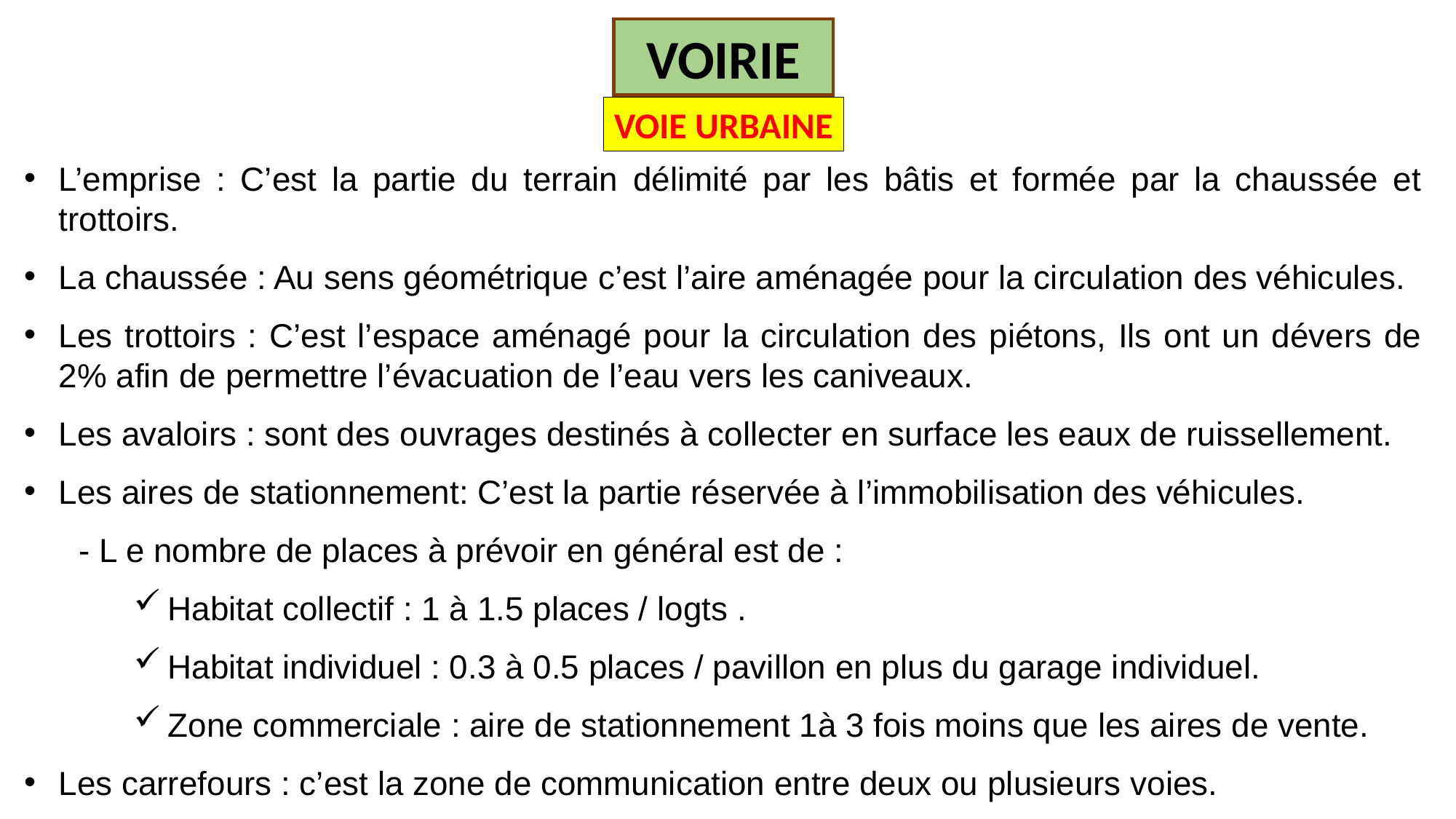

VOIRIE
VOIE URBAINE
L’emprise : C’est la partie du terrain délimité par les bâtis et formée par la chaussée et trottoirs.
La chaussée : Au sens géométrique c’est l’aire aménagée pour la circulation des véhicules.
Les trottoirs : C’est l’espace aménagé pour la circulation des piétons, Ils ont un dévers de 2% afin de permettre l’évacuation de l’eau vers les caniveaux.
Les avaloirs : sont des ouvrages destinés à collecter en surface les eaux de ruissellement.
Les aires de stationnement: C’est la partie réservée à l’immobilisation des véhicules.
- L e nombre de places à prévoir en général est de :
Habitat collectif : 1 à 1.5 places / logts .
Habitat individuel : 0.3 à 0.5 places / pavillon en plus du garage individuel.
Zone commerciale : aire de stationnement 1à 3 fois moins que les aires de vente.
Les carrefours : c’est la zone de communication entre deux ou plusieurs voies.